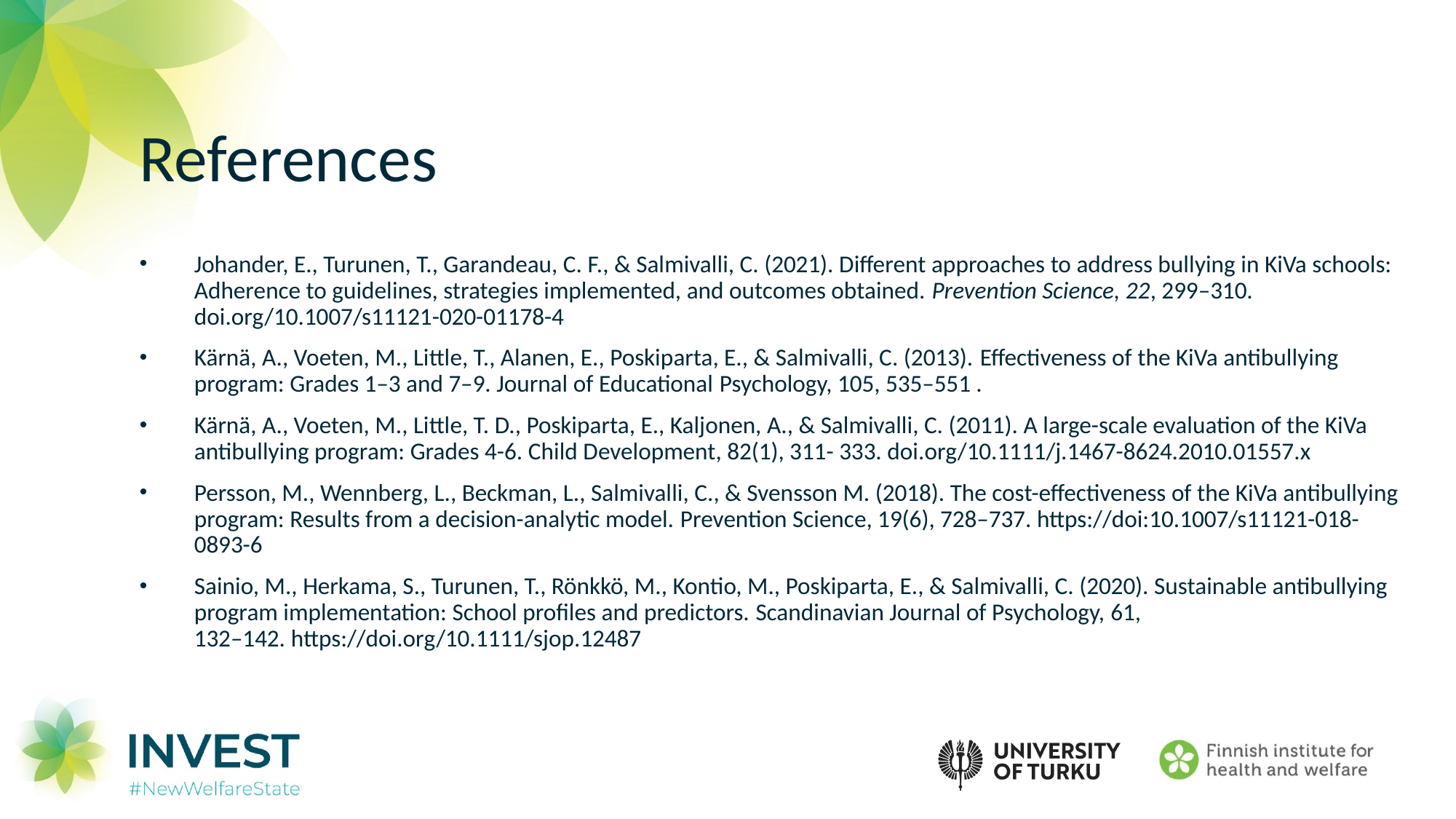

# References

Johander, E., Turunen, T., Garandeau, C. F., & Salmivalli, C. (2021). Different approaches to address bullying in KiVa schools: Adherence to guidelines, strategies implemented, and outcomes obtained. Prevention Science, 22, 299–310. doi.org/10.1007/s11121-020-01178-4
Kärnä, A., Voeten, M., Little, T., Alanen, E., Poskiparta, E., & Salmivalli, C. (2013). Effectiveness of the KiVa antibullying program: Grades 1–3 and 7–9. Journal of Educational Psychology, 105, 535–551 .
Kärnä, A., Voeten, M., Little, T. D., Poskiparta, E., Kaljonen, A., & Salmivalli, C. (2011). A large-scale evaluation of the KiVa antibullying program: Grades 4-6. Child Development, 82(1), 311- 333. doi.org/10.1111/j.1467-8624.2010.01557.x
Persson, M., Wennberg, L., Beckman, L., Salmivalli, C., & Svensson M. (2018). The cost-effectiveness of the KiVa antibullying program: Results from a decision-analytic model. Prevention Science, 19(6), 728–737. https://doi:10.1007/s11121-018-0893-6
Sainio, M., Herkama, S., Turunen, T., Rönkkö, M., Kontio, M., Poskiparta, E., & Salmivalli, C. (2020). Sustainable antibullying program implementation: School profiles and predictors. Scandinavian Journal of Psychology, 61, 132–142. https://doi.org/10.1111/sjop.12487